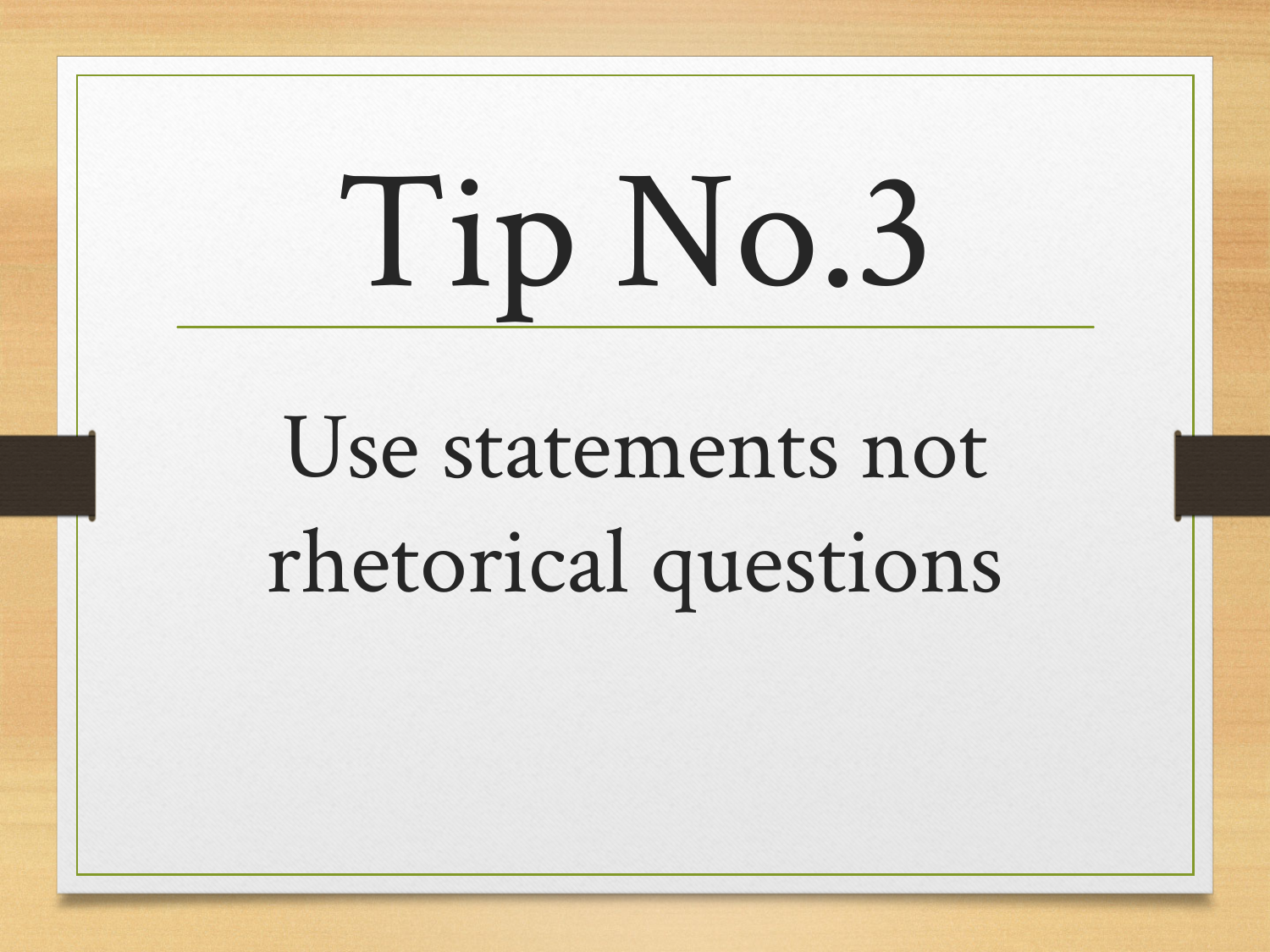

# Tip No.3
Use statements not rhetorical questions